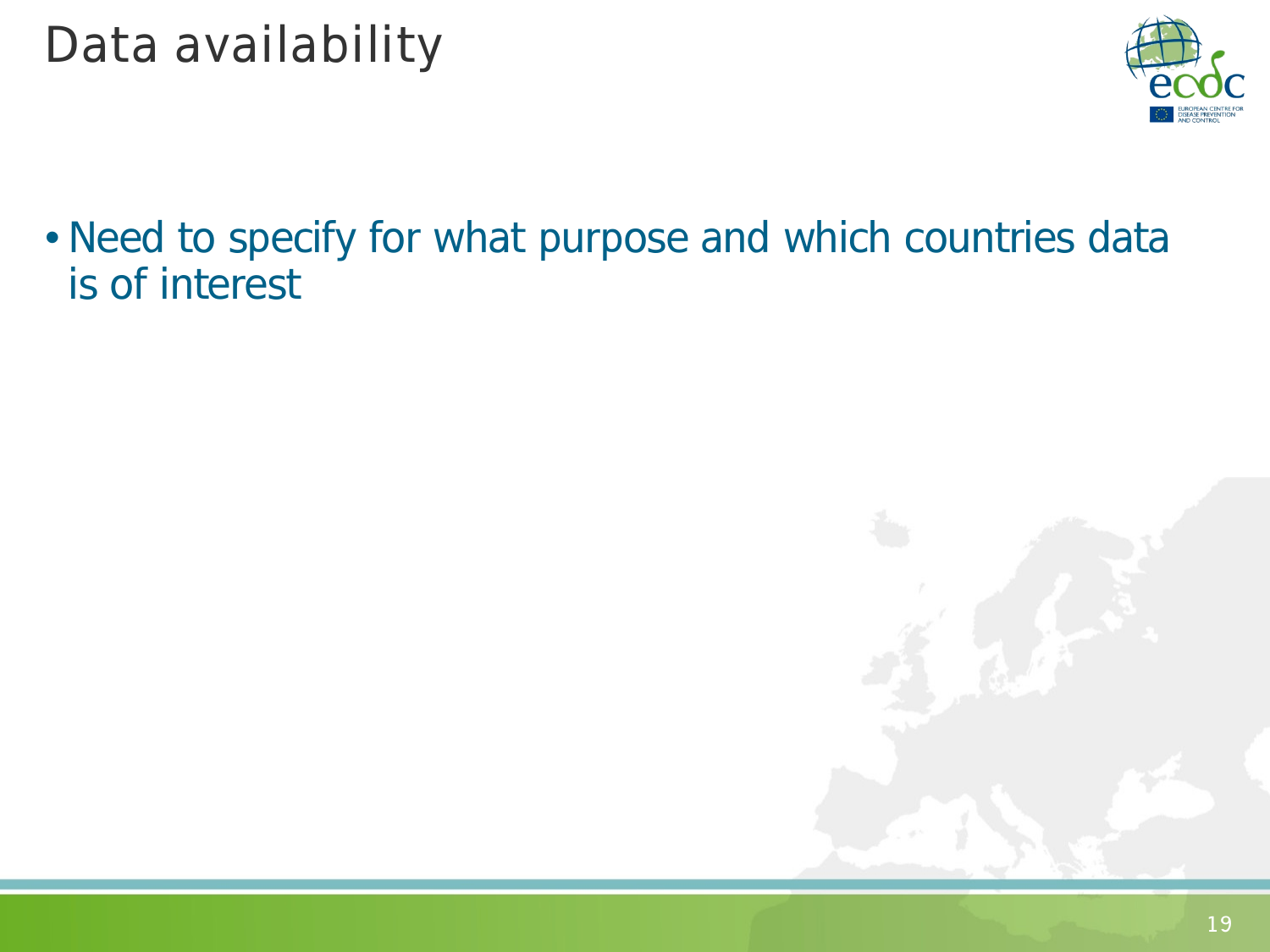

# Data availability

Need to specify for what purpose and which countries data is of interest

19